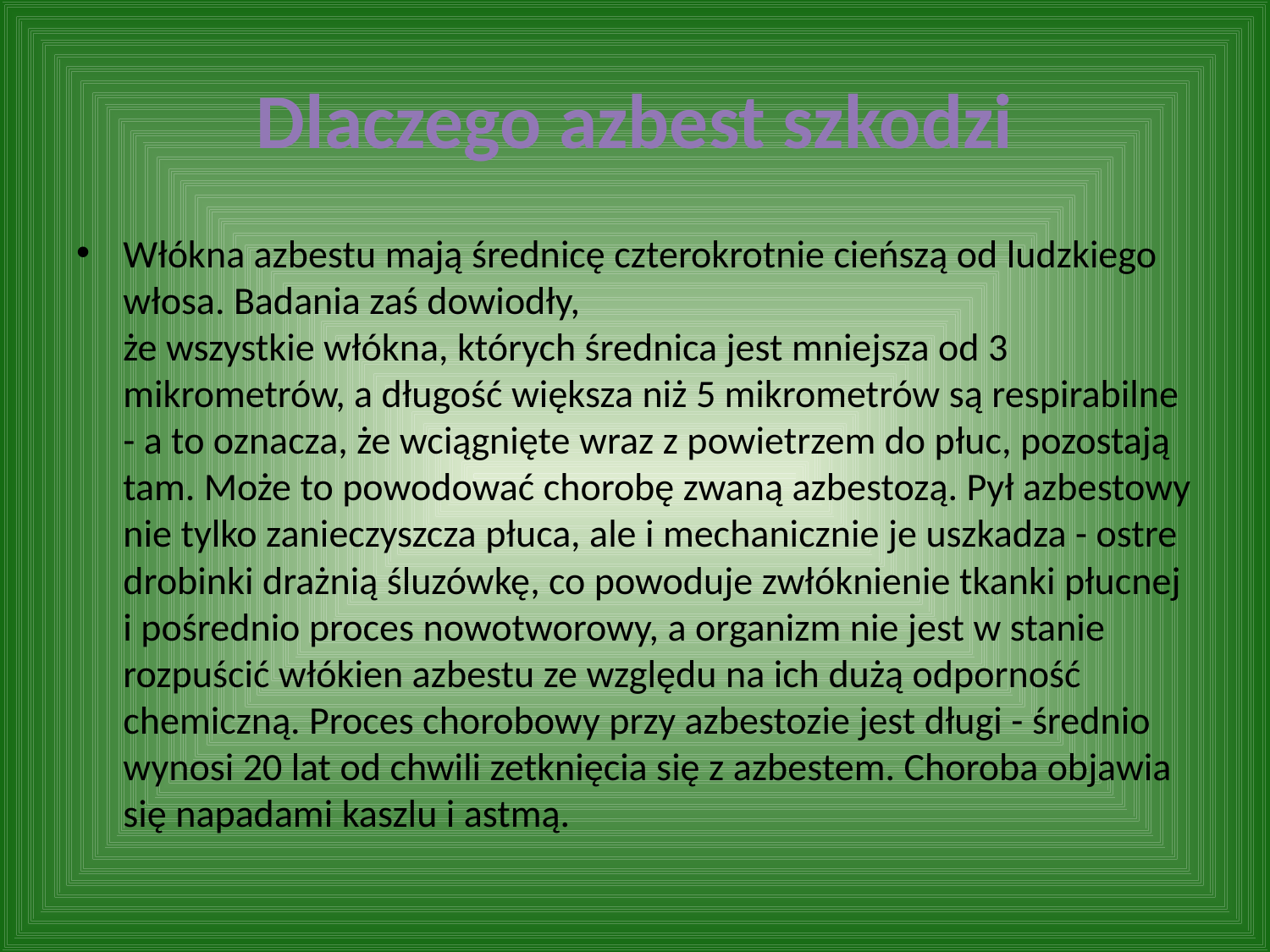

# Dlaczego azbest szkodzi
Włókna azbestu mają średnicę czterokrotnie cieńszą od ludzkiego włosa. Badania zaś dowiodły,
że wszystkie włókna, których średnica jest mniejsza od 3 mikrometrów, a długość większa niż 5 mikrometrów są respirabilne - a to oznacza, że wciągnięte wraz z powietrzem do płuc, pozostają tam. Może to powodować chorobę zwaną azbestozą. Pył azbestowy nie tylko zanieczyszcza płuca, ale i mechanicznie je uszkadza - ostre drobinki drażnią śluzówkę, co powoduje zwłóknienie tkanki płucnej i pośrednio proces nowotworowy, a organizm nie jest w stanie rozpuścić włókien azbestu ze względu na ich dużą odporność chemiczną. Proces chorobowy przy azbestozie jest długi - średnio wynosi 20 lat od chwili zetknięcia się z azbestem. Choroba objawia się napadami kaszlu i astmą.